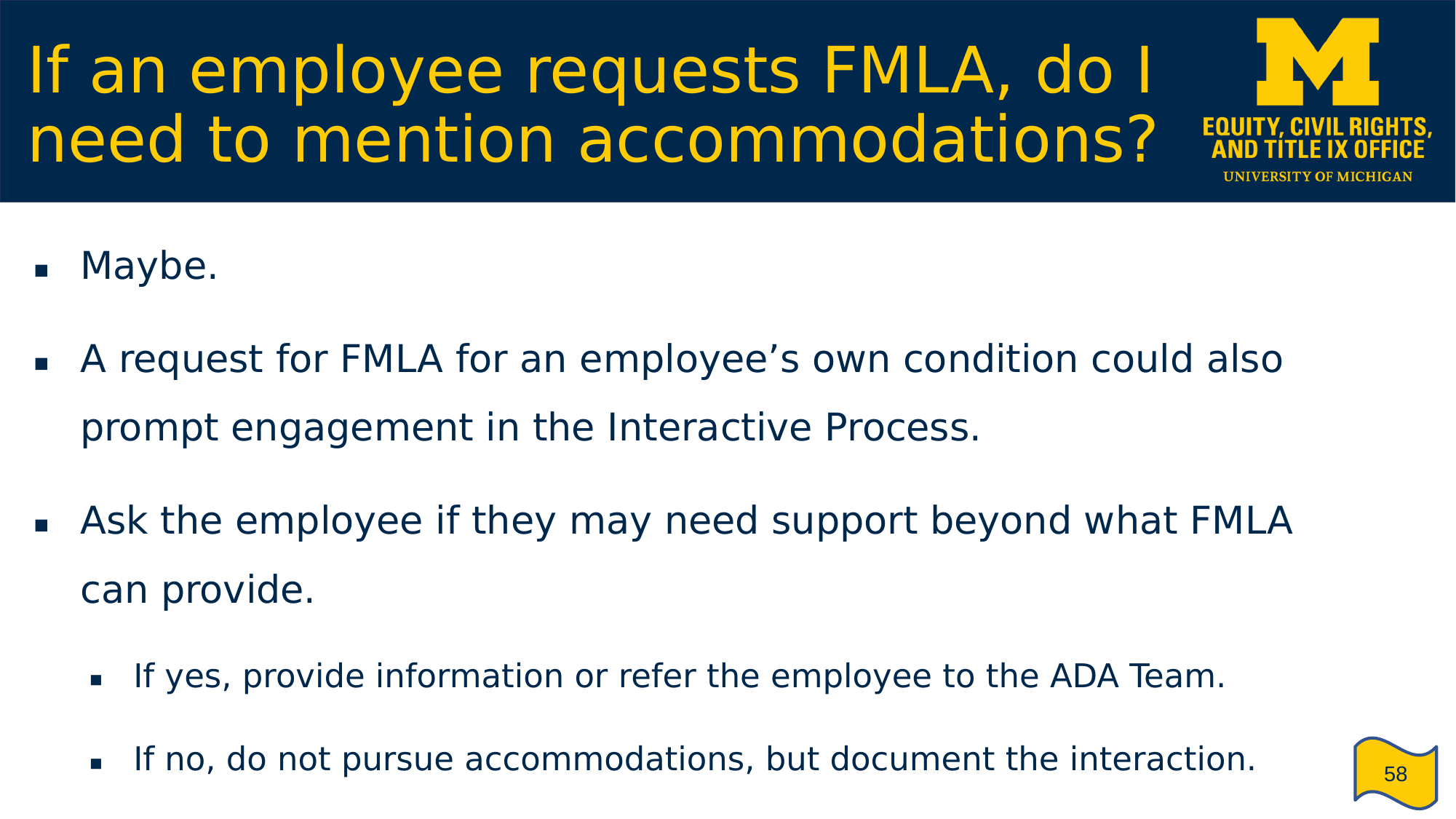

# If an employee requests FMLA, do I need to mention accommodations?
Maybe.
A request for FMLA for an employee’s own condition could also prompt engagement in the Interactive Process.
Ask the employee if they may need support beyond what FMLA can provide.
If yes, provide information or refer the employee to the ADA Team.
If no, do not pursue accommodations, but document the interaction.